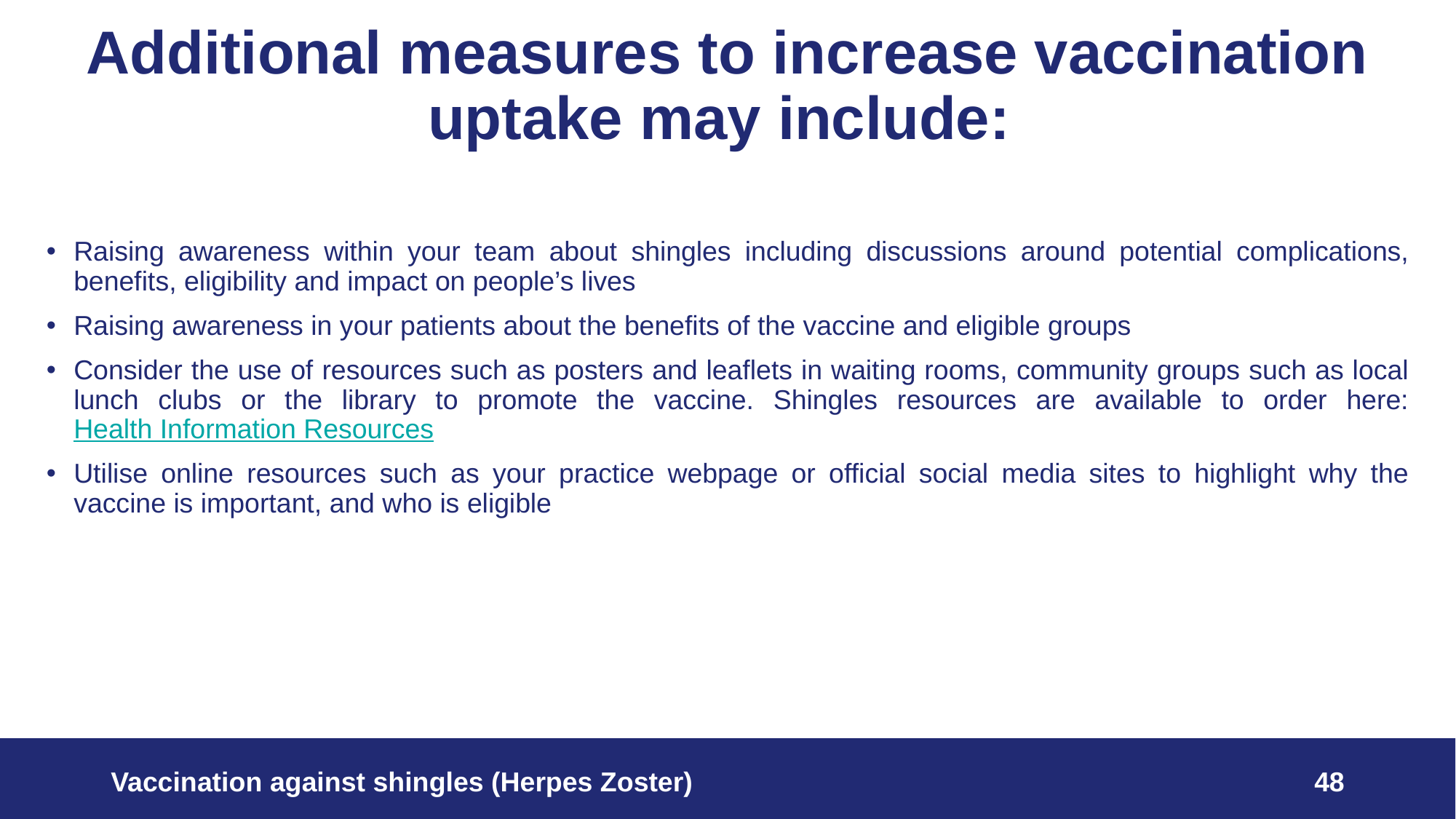

# Additional measures to increase vaccination uptake may include:

Raising awareness within your team about shingles including discussions around potential complications, benefits, eligibility and impact on people’s lives
Raising awareness in your patients about the benefits of the vaccine and eligible groups
Consider the use of resources such as posters and leaflets in waiting rooms, community groups such as local lunch clubs or the library to promote the vaccine. Shingles resources are available to order here: Health Information Resources
Utilise online resources such as your practice webpage or official social media sites to highlight why the vaccine is important, and who is eligible

Vaccination against shingles (Herpes Zoster)

48